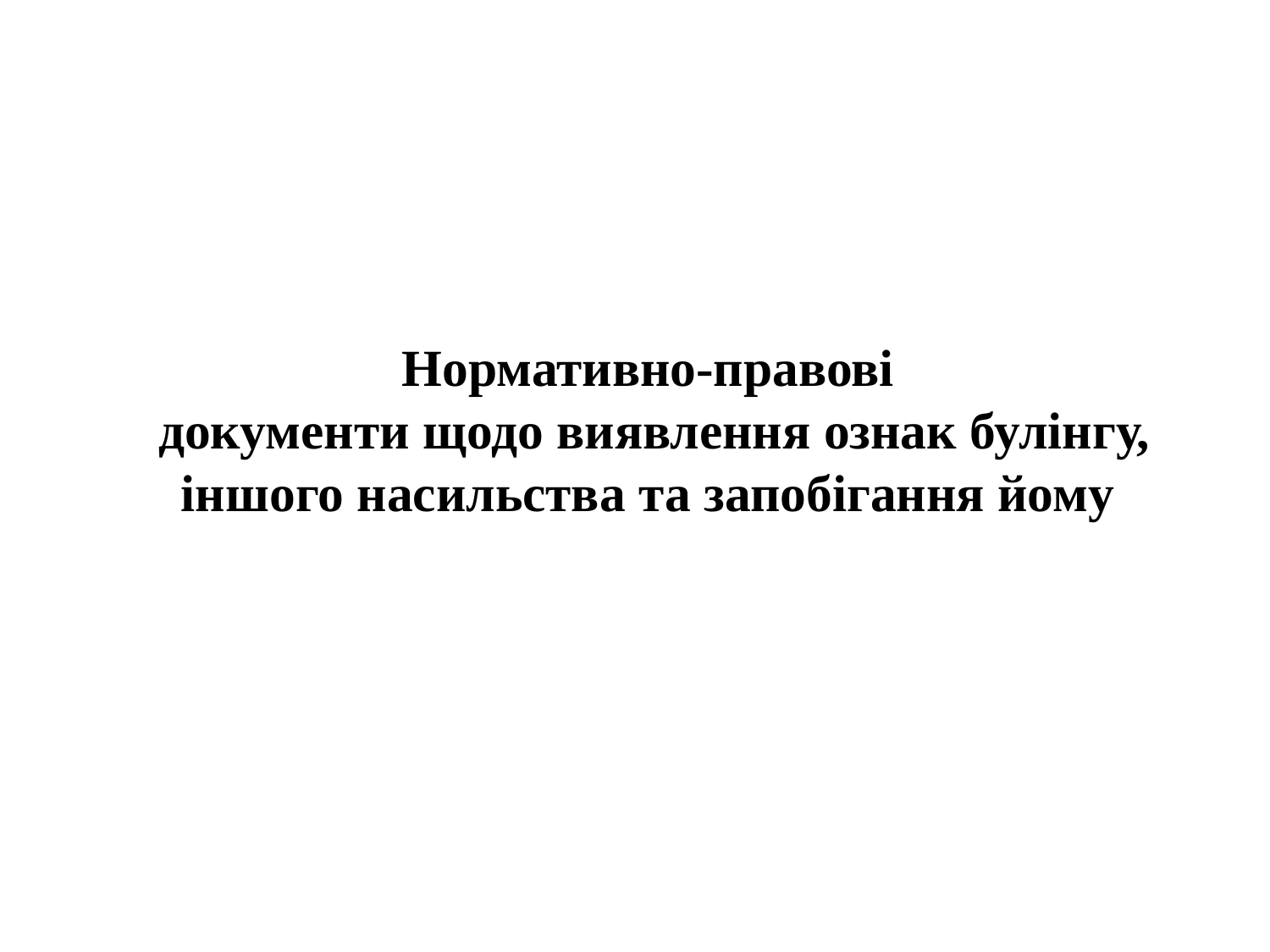

# Нормативно-правові документи щодо виявлення ознак булінгу, іншого насильства та запобігання йому